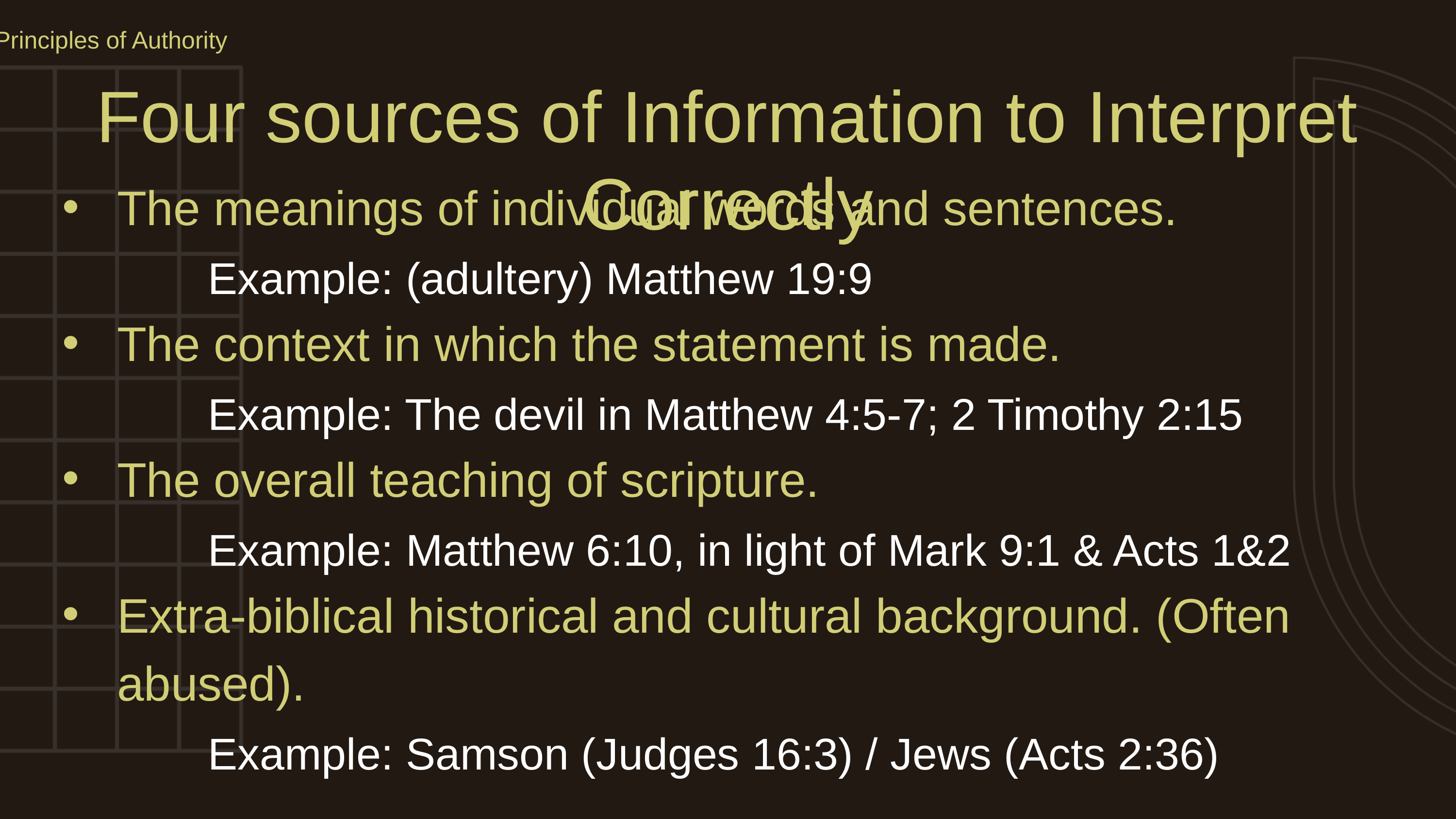

Principles of Authority
Four sources of Information to Interpret Correctly
The meanings of individual words and sentences.
Example: (adultery) Matthew 19:9
The context in which the statement is made.
Example: The devil in Matthew 4:5-7; 2 Timothy 2:15
The overall teaching of scripture.
Example: Matthew 6:10, in light of Mark 9:1 & Acts 1&2
Extra-biblical historical and cultural background. (Often abused).
Example: Samson (Judges 16:3) / Jews (Acts 2:36)